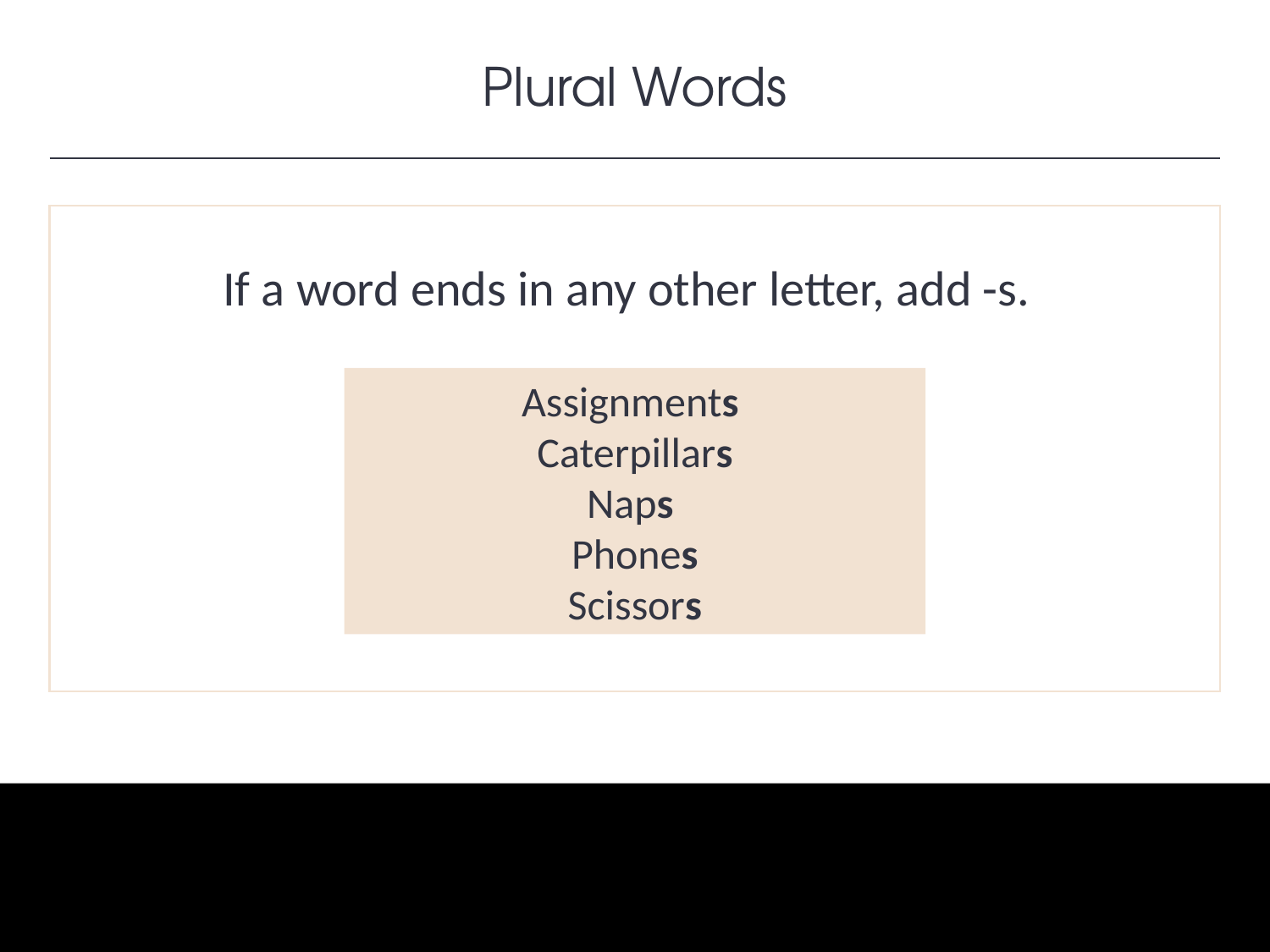

Plural Words
HAWKES LEARNING

If a word ends in any other letter, add -s.
Assignments
Caterpillars
Naps
Phones
Scissors